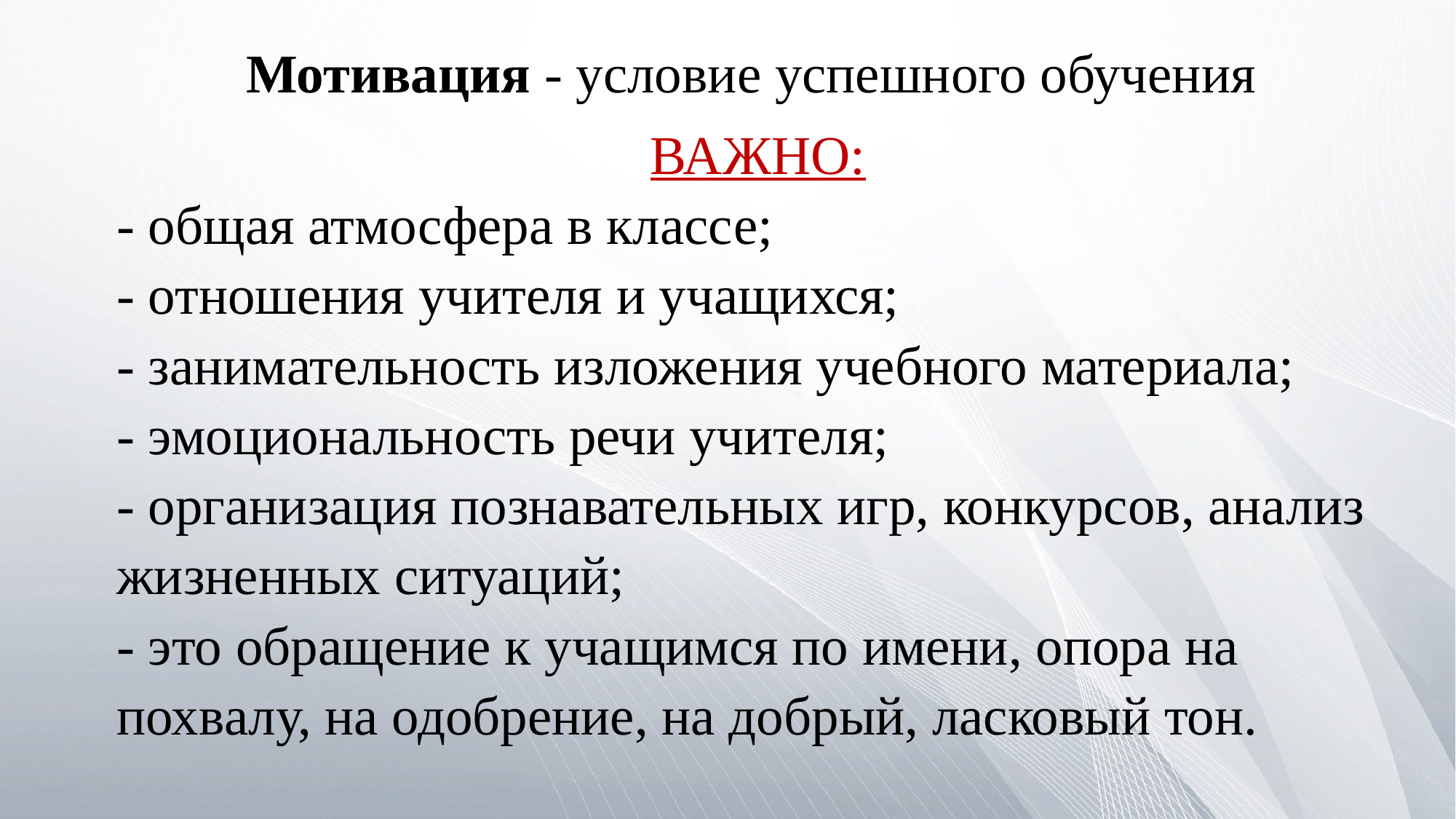

Мотивация - условие успешного обучения
ВАЖНО:
- общая атмосфера в классе;
- отношения учителя и учащихся;
- занимательность изложения учебного материала;
- эмоциональность речи учителя;
- организация познавательных игр, конкурсов, анализ жизненных ситуаций;
- это обращение к учащимся по имени, опора на похвалу, на одобрение, на добрый, ласковый тон.